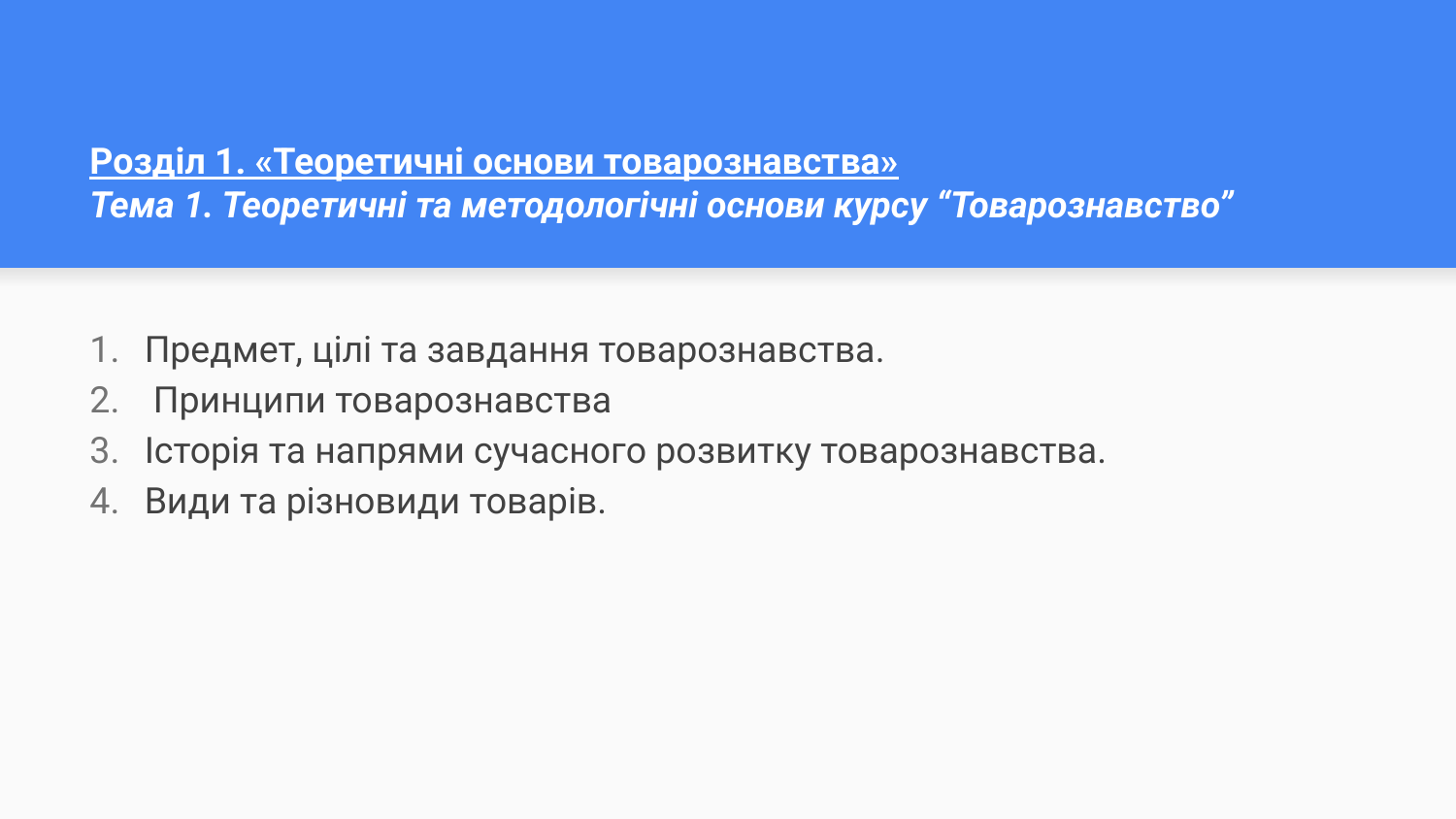

# Розділ 1. «Теоретичні основи товарознавства» Тема 1. Теоретичні та методологічні основи курсу “Товарознавство”
Предмет, цілі та завдання товарознавства.
 Принципи товарознавства
Історія та напрями сучасного розвитку товарознавства.
Види та різновиди товарів.